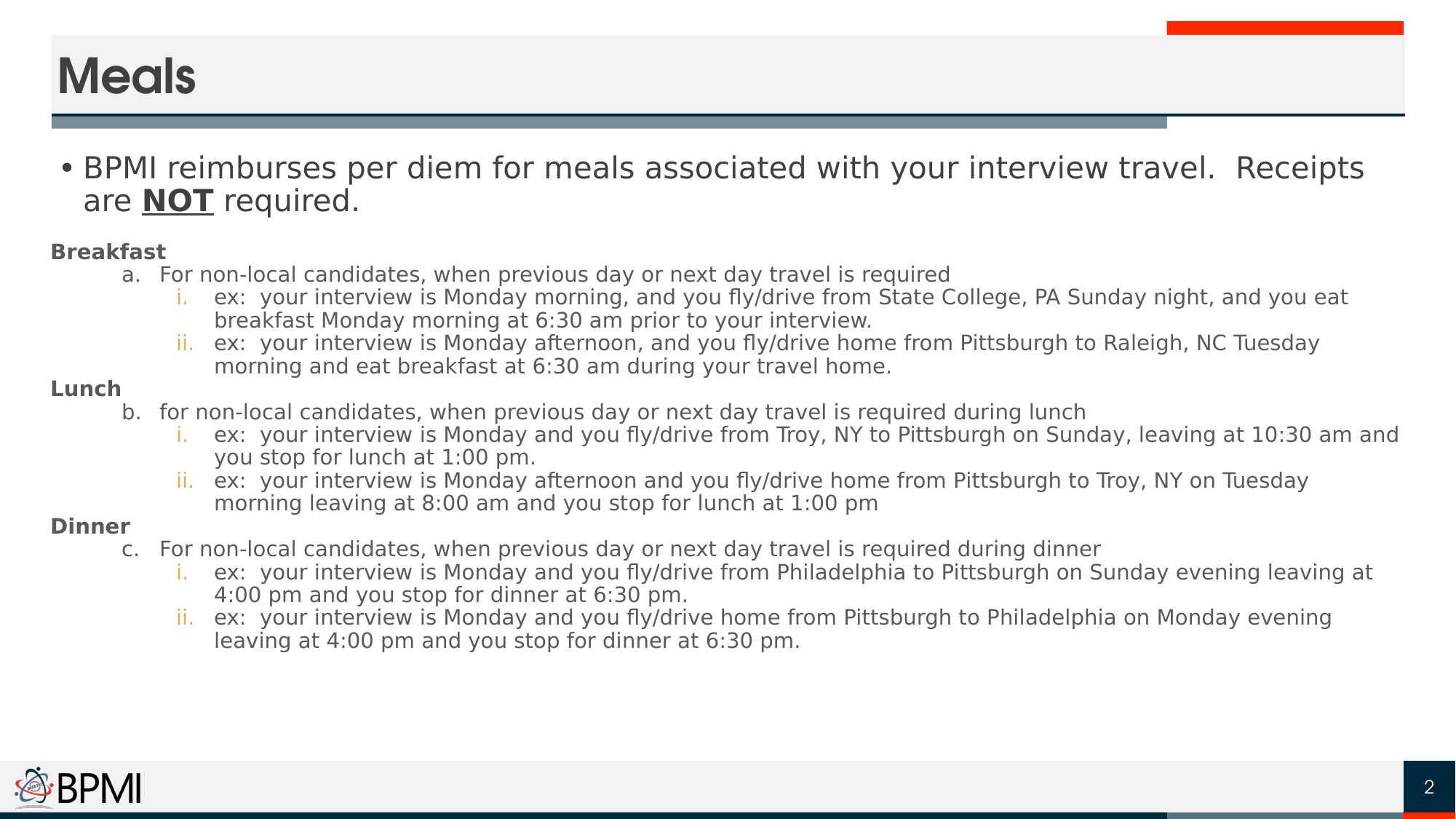

# Meals
BPMI reimburses per diem for meals associated with your interview travel.  Receipts are NOT required.

Breakfast
For non-local candidates, when previous day or next day travel is required
ex:  your interview is Monday morning, and you fly/drive from State College, PA Sunday night, and you eat breakfast Monday morning at 6:30 am prior to your interview.
ex:  your interview is Monday afternoon, and you fly/drive home from Pittsburgh to Raleigh, NC Tuesday morning and eat breakfast at 6:30 am during your travel home.
Lunch
for non-local candidates, when previous day or next day travel is required during lunch
ex:  your interview is Monday and you fly/drive from Troy, NY to Pittsburgh on Sunday, leaving at 10:30 am and you stop for lunch at 1:00 pm.
ex:  your interview is Monday afternoon and you fly/drive home from Pittsburgh to Troy, NY on Tuesday morning leaving at 8:00 am and you stop for lunch at 1:00 pm
Dinner
For non-local candidates, when previous day or next day travel is required during dinner
ex:  your interview is Monday and you fly/drive from Philadelphia to Pittsburgh on Sunday evening leaving at 4:00 pm and you stop for dinner at 6:30 pm.
ex:  your interview is Monday and you fly/drive home from Pittsburgh to Philadelphia on Monday evening leaving at 4:00 pm and you stop for dinner at 6:30 pm.

2